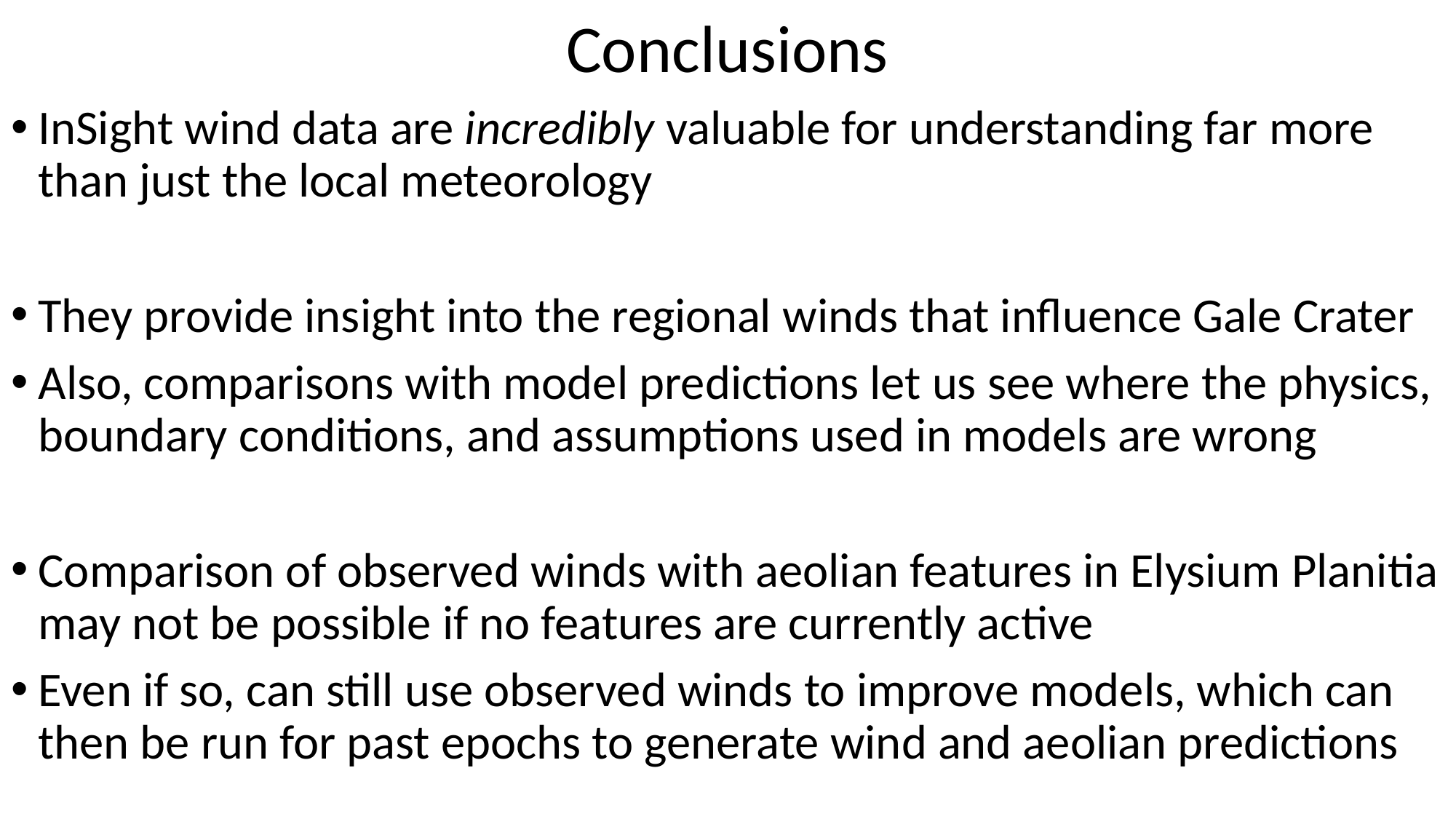

# Conclusions
InSight wind data are incredibly valuable for understanding far more than just the local meteorology

They provide insight into the regional winds that influence Gale Crater
Also, comparisons with model predictions let us see where the physics, boundary conditions, and assumptions used in models are wrong

Comparison of observed winds with aeolian features in Elysium Planitia may not be possible if no features are currently active
Even if so, can still use observed winds to improve models, which can then be run for past epochs to generate wind and aeolian predictions